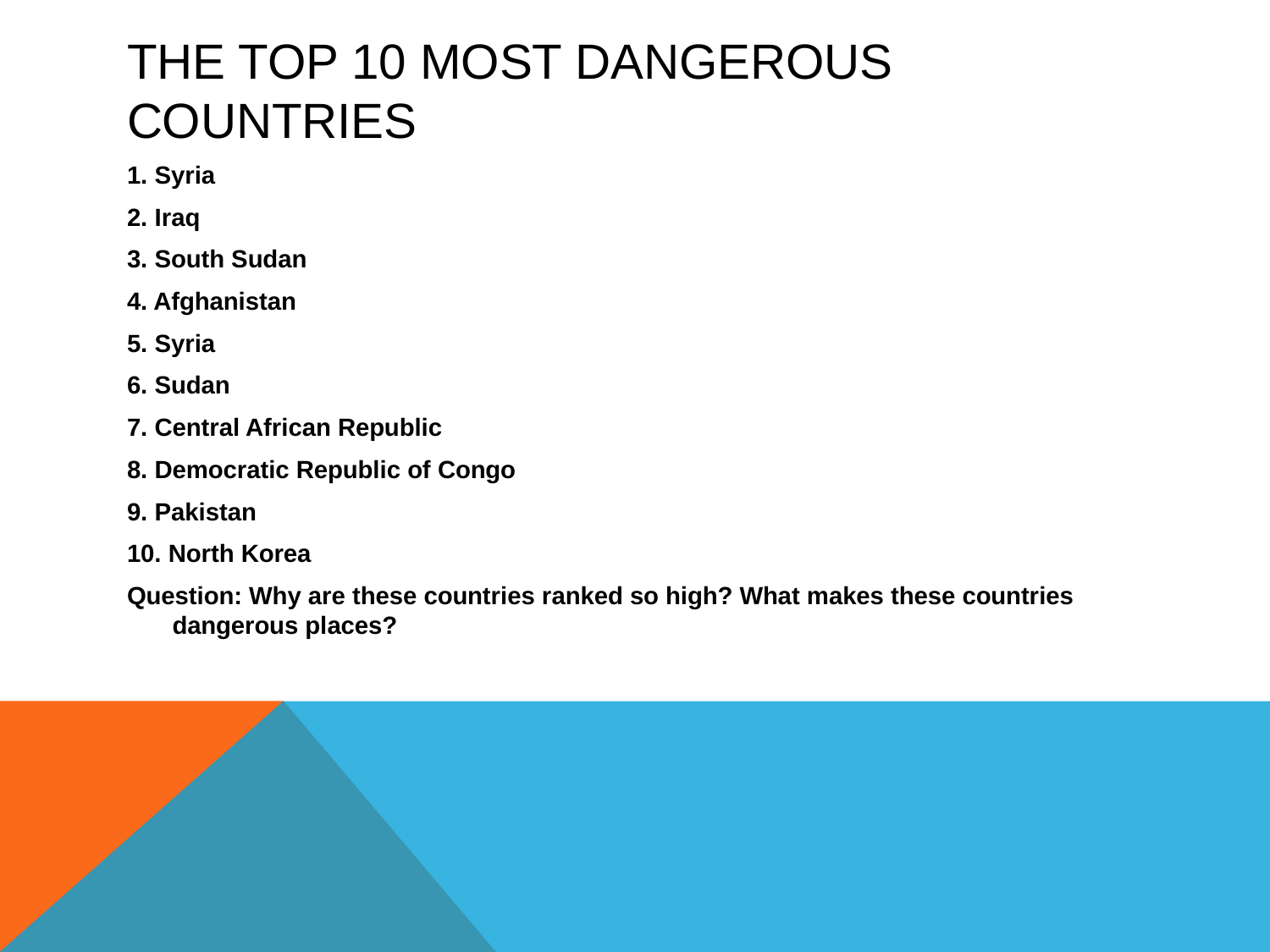

# The Top 10 Most Dangerous Countries
1. Syria
2. Iraq
3. South Sudan
4. Afghanistan
5. Syria
6. Sudan
7. Central African Republic
8. Democratic Republic of Congo
9. Pakistan
10. North Korea
Question: Why are these countries ranked so high? What makes these countries dangerous places?